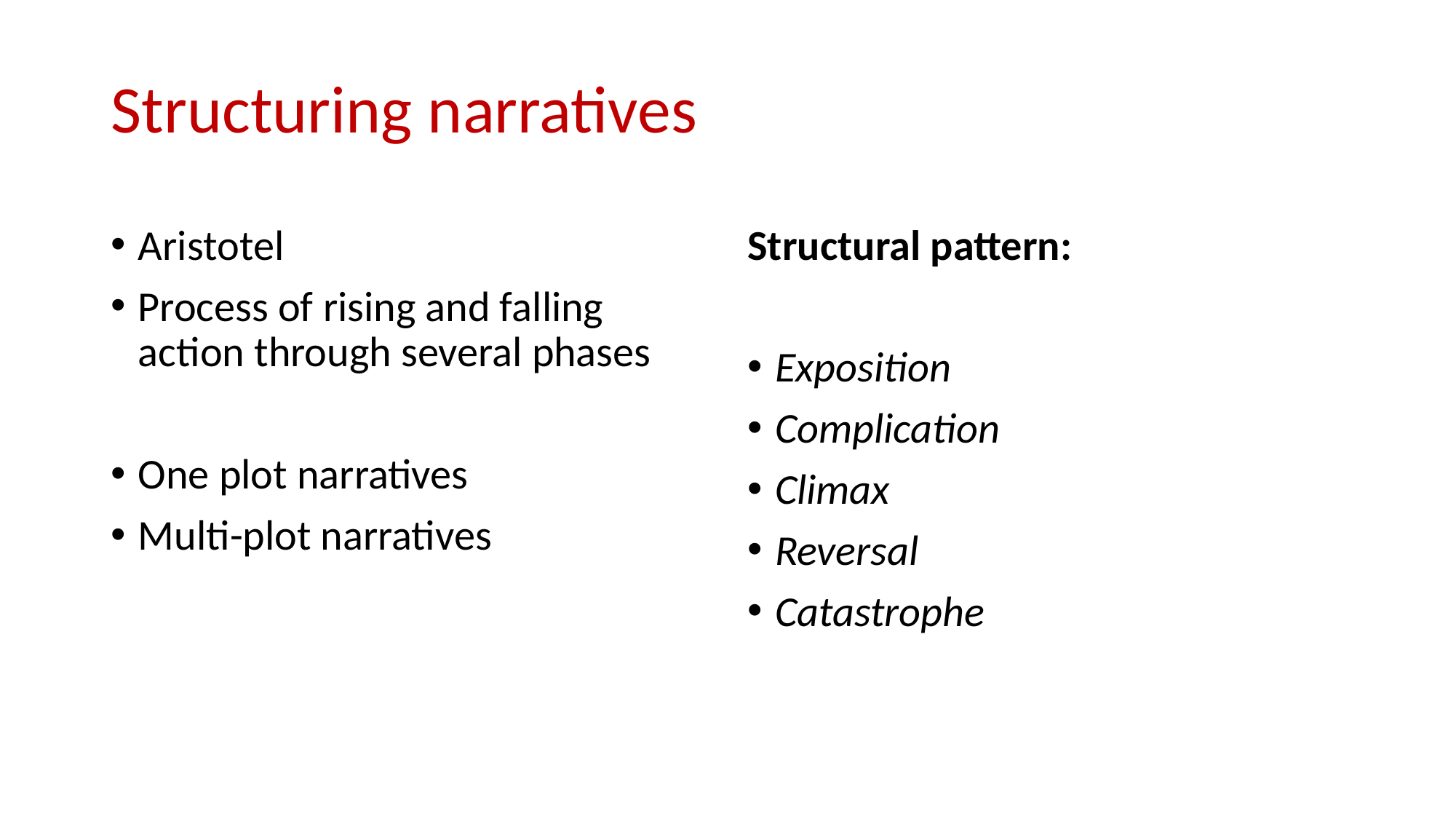

# Structuring narratives
Aristotel
Process of rising and falling action through several phases

One plot narratives
Multi-plot narratives
Structural pattern:

Exposition
Complication
Climax
Reversal
Catastrophe